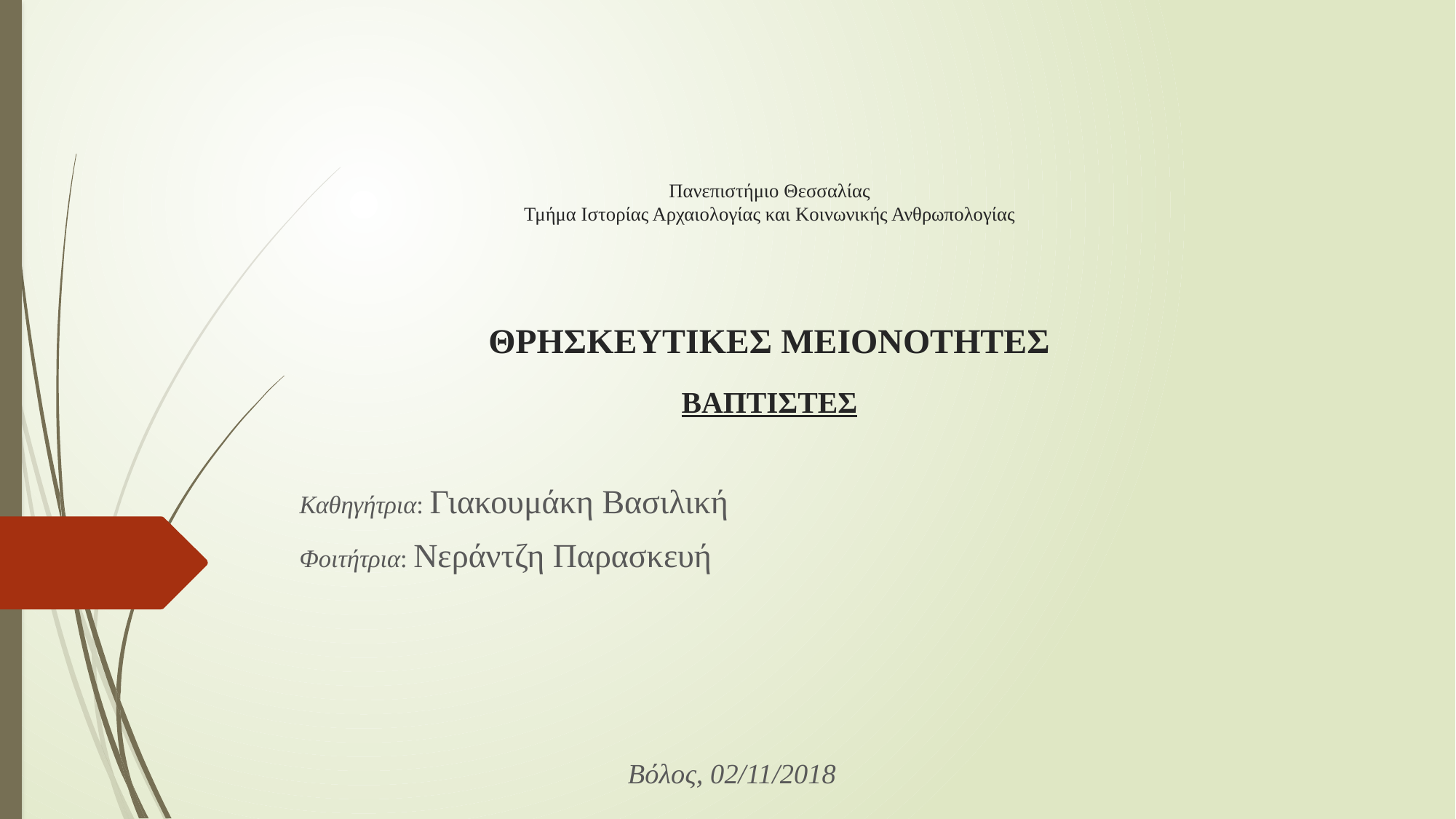

# Πανεπιστήμιο Θεσσαλίας Τμήμα Ιστορίας Αρχαιολογίας και Κοινωνικής Ανθρωπολογίας ΘΡΗΣΚΕΥΤΙΚΕΣ ΜΕΙΟΝΟΤΗΤΕΣ ΒΑΠΤΙΣΤΕΣ
Καθηγήτρια: Γιακουμάκη Βασιλική
Φοιτήτρια: Νεράντζη Παρασκευή

                                        Βόλος, 02/11/2018